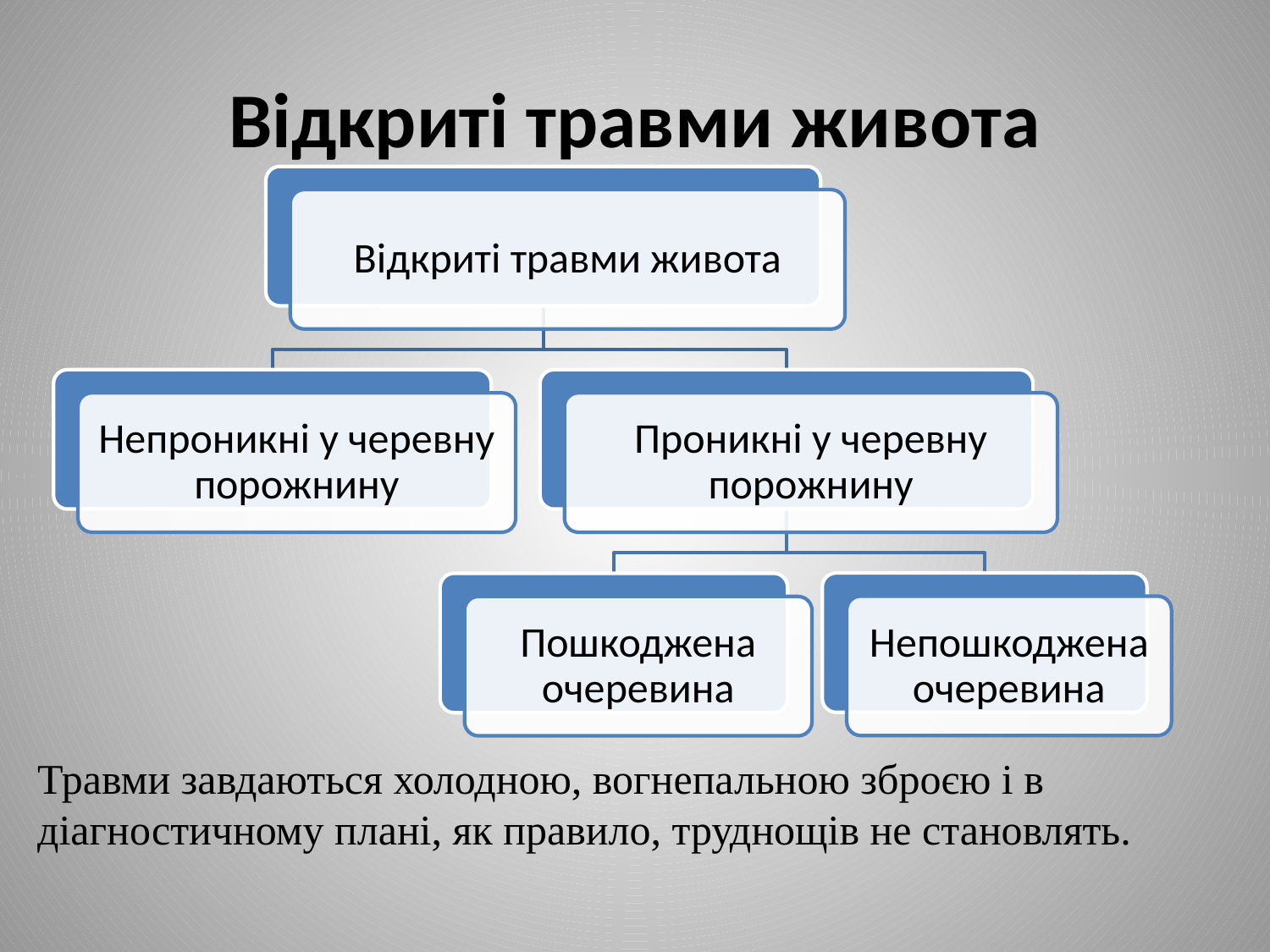

# Відкриті травми живота
Відкриті травми живота
Непроникні у черевну порожнину
Проникні у черевну порожнину
Пошкоджена очеревина
Непошкоджена очеревина
Травми завдаються холодною, вогнепальною зброєю і в діагностичному плані, як правило, труднощів не становлять.